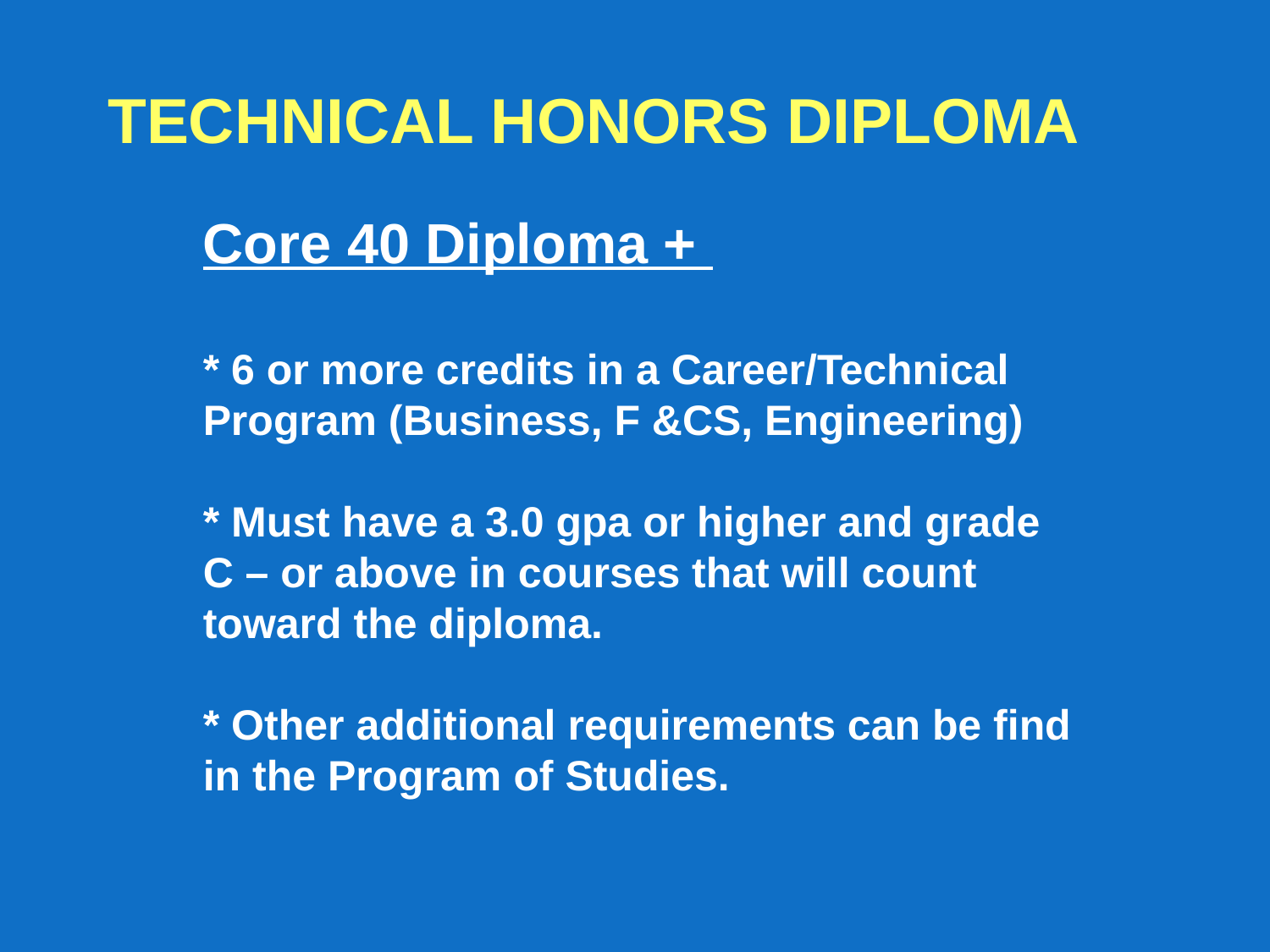

TECHNICAL HONORS DIPLOMA
Core 40 Diploma +

* 6 or more credits in a Career/Technical   Program (Business, F &CS, Engineering)

* Must have a 3.0 gpa or higher and grade C – or above in courses that will count toward the diploma.

* Other additional requirements can be find in the Program of Studies.